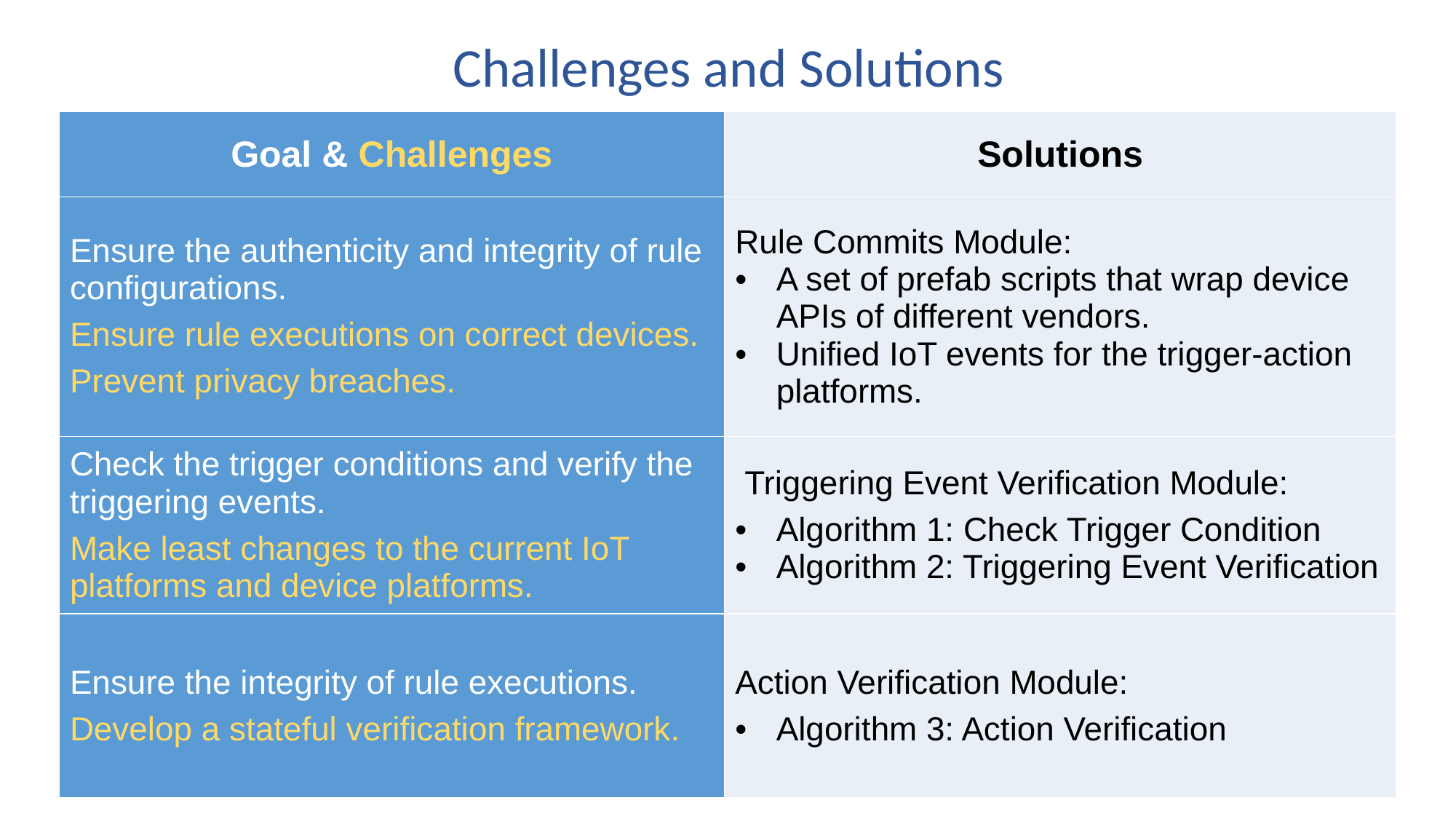

Challenges and Solutions
| Goal & Challenges | Solutions |
| --- | --- |
| Ensure the authenticity and integrity of rule configurations. Ensure rule executions on correct devices. Prevent privacy breaches. | Rule Commits Module: A set of prefab scripts that wrap device APIs of different vendors. Unified IoT events for the trigger-action platforms. |
| Check the trigger conditions and verify the triggering events. Make least changes to the current IoT platforms and device platforms. | Triggering Event Verification Module: Algorithm 1: Check Trigger Condition Algorithm 2: Triggering Event Verification |
| Ensure the integrity of rule executions. Develop a stateful verification framework. | Action Verification Module: Algorithm 3: Action Verification |
9